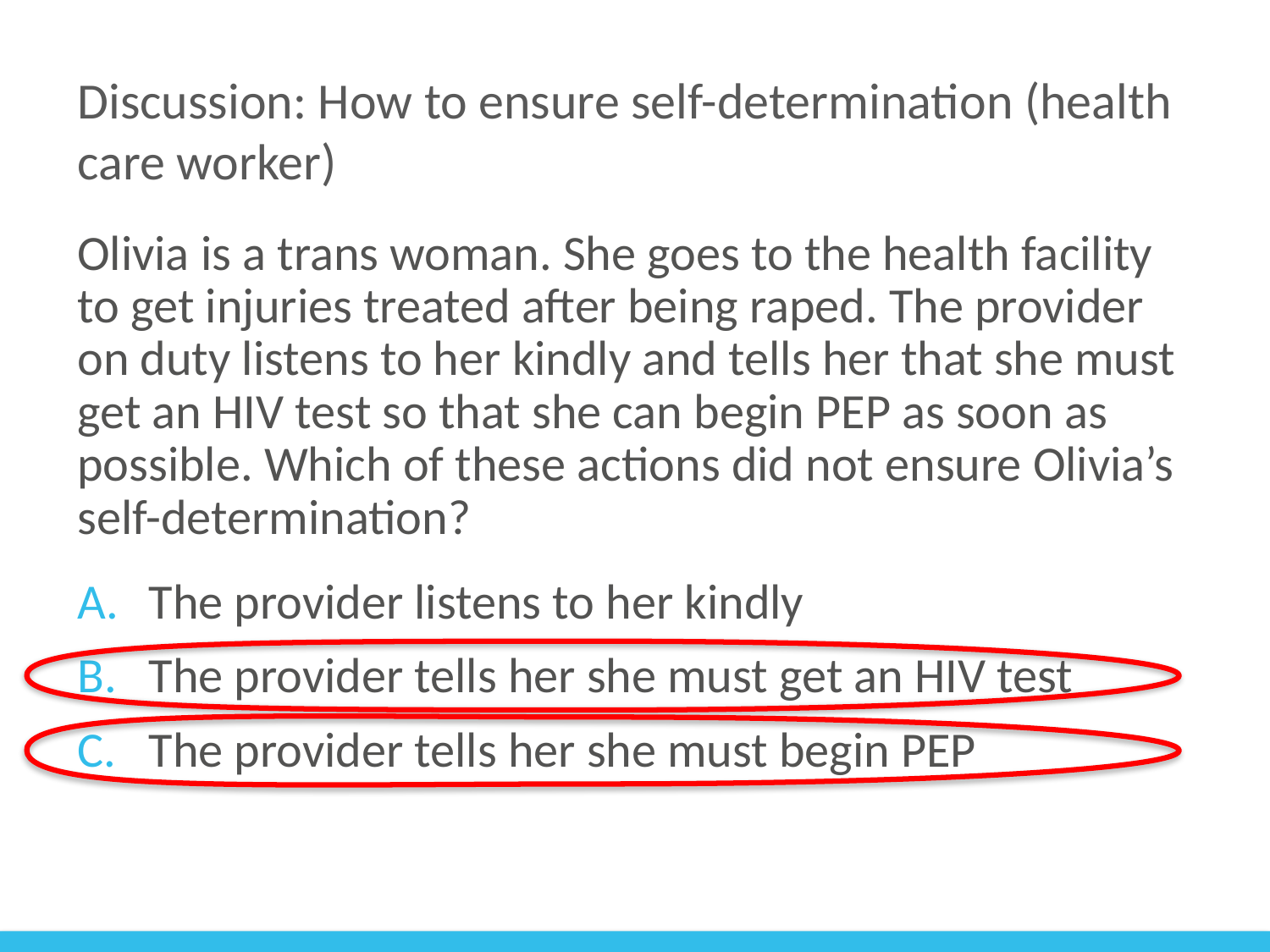

# Discussion: How to ensure self-determination (health care worker)
Olivia is a trans woman. She goes to the health facility to get injuries treated after being raped. The provider on duty listens to her kindly and tells her that she must get an HIV test so that she can begin PEP as soon as possible. Which of these actions did not ensure Olivia’s self-determination?
The provider listens to her kindly
The provider tells her she must get an HIV test
The provider tells her she must begin PEP